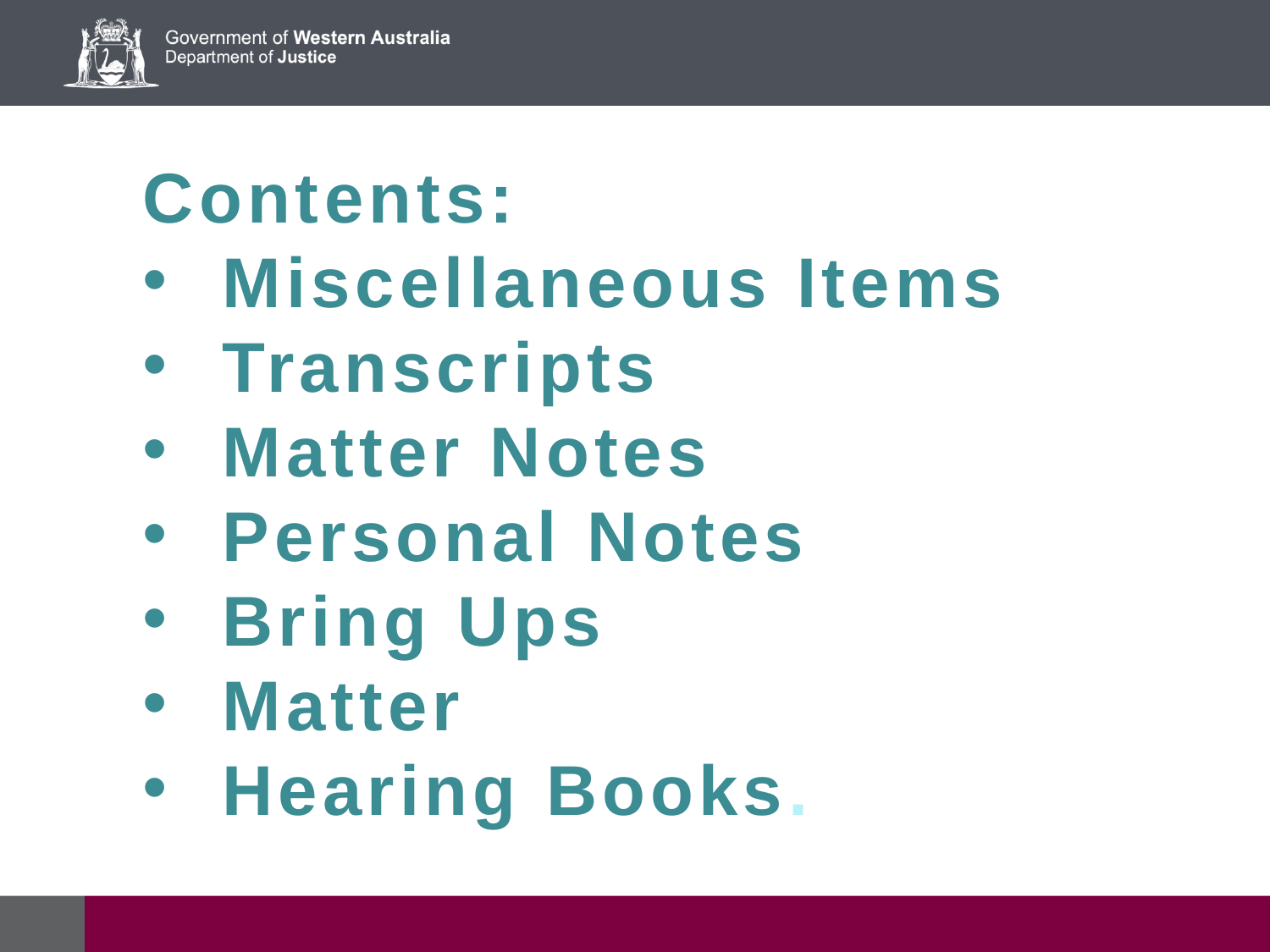

Contents:
Miscellaneous Items
Transcripts
Matter Notes
Personal Notes
Bring Ups
Matter
Hearing Books.